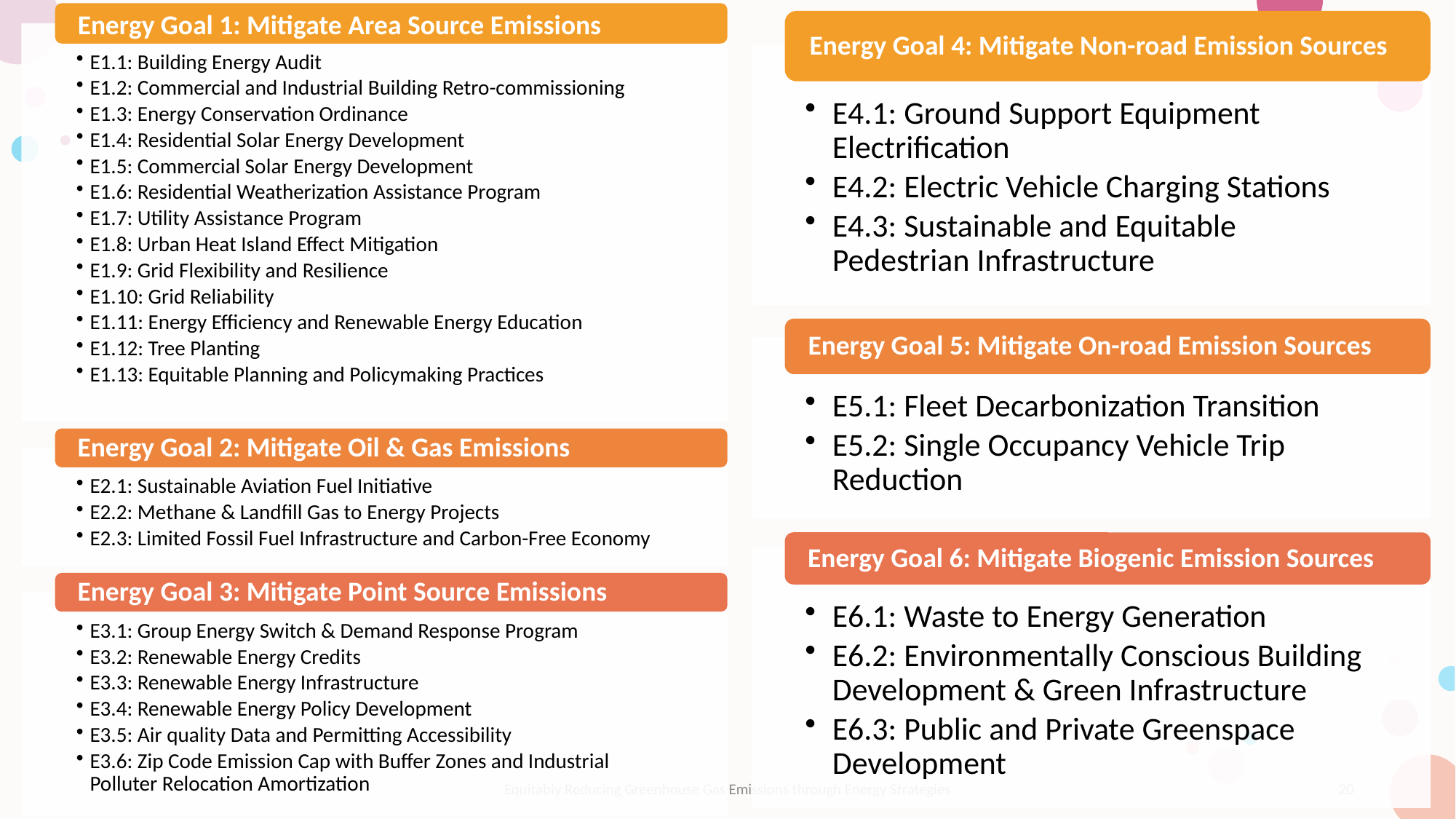

E1.1: Building Energy Audit
E1.2: Commercial and Industrial Building Retro-commissioning
E1.3: Energy Conservation Ordinance
E1.4: Residential Solar Energy Development
E1.5: Commercial Solar Energy Development
E1.6: Residential Weatherization Assistance Program
E1.7: Utility Assistance Program
E1.8: Urban Heat Island Effect Mitigation
E1.9: Grid Flexibility and Resilience
E1.10: Grid Reliability
E1.11: Energy Efficiency and Renewable Energy Education
E1.12: Tree Planting
E1.13: Equitable Planning and Policymaking Practices
Energy Goal 1: Mitigate Area Source Emissions
E2.1: Sustainable Aviation Fuel Initiative
E2.2: Methane & Landfill Gas to Energy Projects
E2.3: Limited Fossil Fuel Infrastructure and Carbon-Free Economy
Energy Goal 2: Mitigate Oil & Gas Emissions
E3.1: Group Energy Switch & Demand Response Program
E3.2: Renewable Energy Credits
E3.3: Renewable Energy Infrastructure
E3.4: Renewable Energy Policy Development
E3.5: Air quality Data and Permitting Accessibility
E3.6: Zip Code Emission Cap with Buffer Zones and Industrial Polluter Relocation Amortization
Energy Goal 3: Mitigate Point Source Emissions
E4.1: Ground Support Equipment Electrification
E4.2: Electric Vehicle Charging Stations
E4.3: Sustainable and Equitable Pedestrian Infrastructure
Energy Goal 4: Mitigate Non-road Emission Sources
E5.1: Fleet Decarbonization Transition
E5.2: Single Occupancy Vehicle Trip Reduction
Energy Goal 5: Mitigate On-road Emission Sources
E6.1: Waste to Energy Generation
E6.2: Environmentally Conscious Building Development & Green Infrastructure
E6.3: Public and Private Greenspace Development
Energy Goal 6: Mitigate Biogenic Emission Sources
#

Equitably Reducing Greenhouse Gas Emissions through Energy Strategies
20